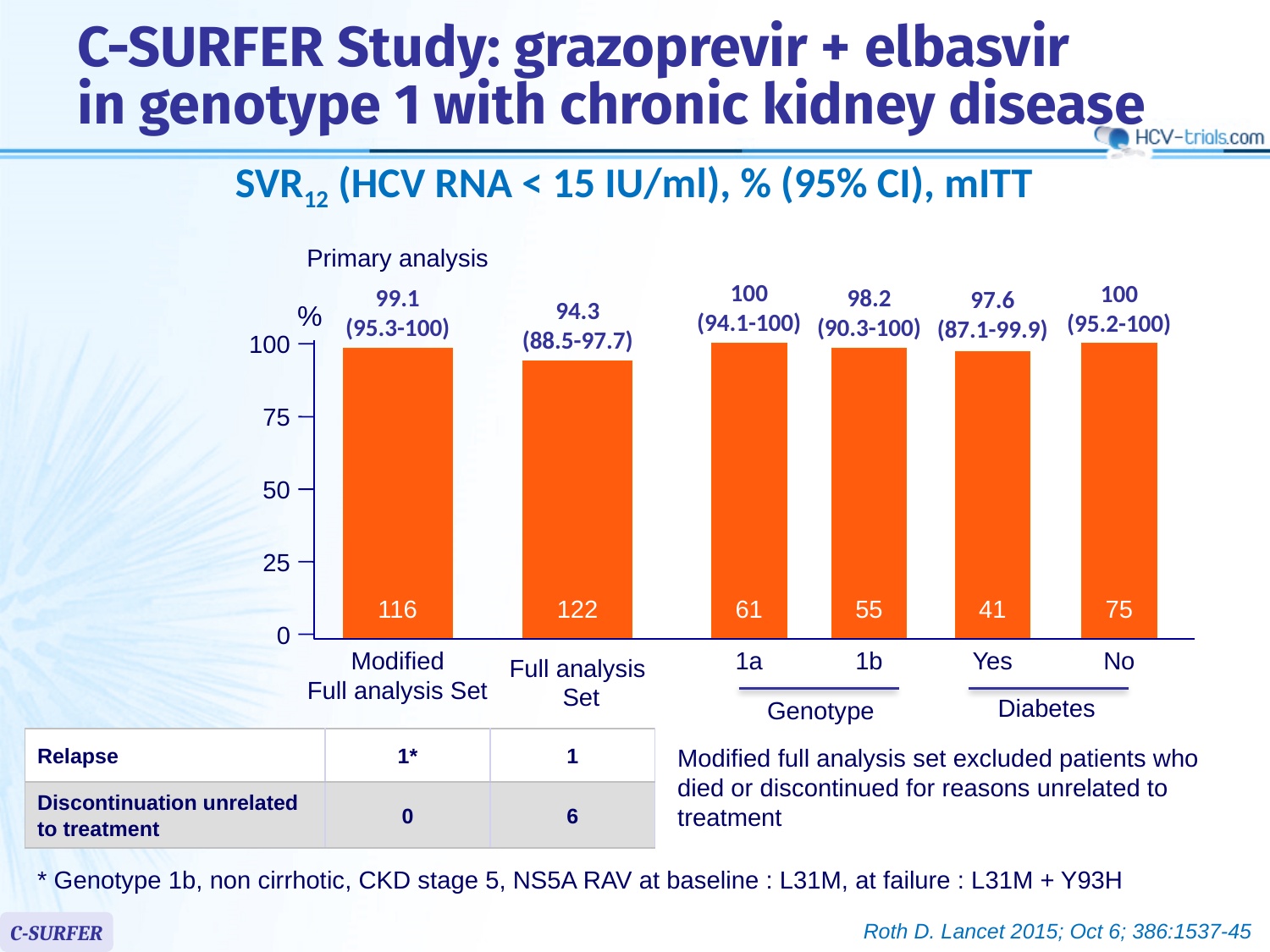

# C-SURFER Study: grazoprevir + elbasvir in genotype 1 with chronic kidney disease
SVR12 (HCV RNA < 15 IU/ml), % (95% CI), mITT
Primary analysis
100
(94.1-100)
100
(95.2-100)
98.2
(90.3-100)
99.1
(95.3-100)
97.6
(87.1-99.9)
94.3
(88.5-97.7)
%
100

75

50

25

116
122
61
55
41
75
0

Modified
Full analysis Set
1a
1b
Yes
No
Full analysis
 Set

Diabetes
Genotype
| Relapse | 1\* | 1 |
| --- | --- | --- |
| Discontinuation unrelated to treatment | 0 | 6 |
Modified full analysis set excluded patients who died or discontinued for reasons unrelated to treatment
* Genotype 1b, non cirrhotic, CKD stage 5, NS5A RAV at baseline : L31M, at failure : L31M + Y93H
Roth D. Lancet 2015; Oct 6; 386:1537-45
C-SURFER